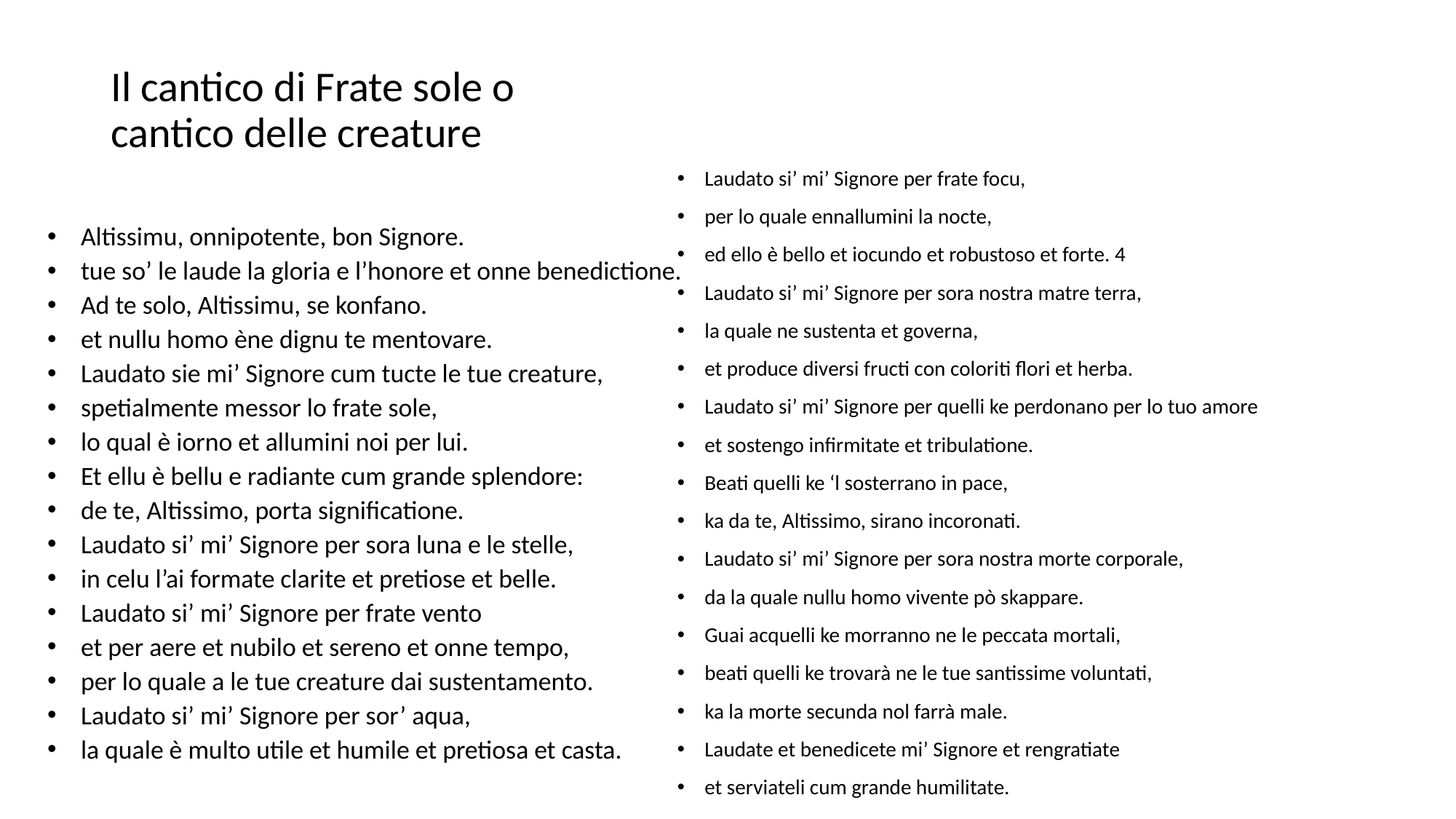

# Il cantico di Frate sole o cantico delle creature
Laudato si’ mi’ Signore per frate focu,
per lo quale ennallumini la nocte,
ed ello è bello et iocundo et robustoso et forte. 4
Laudato si’ mi’ Signore per sora nostra matre terra,
la quale ne sustenta et governa,
et produce diversi fructi con coloriti flori et herba.
Laudato si’ mi’ Signore per quelli ke perdonano per lo tuo amore
et sostengo infirmitate et tribulatione.
Beati quelli ke ‘l sosterrano in pace,
ka da te, Altissimo, sirano incoronati.
Laudato si’ mi’ Signore per sora nostra morte corporale,
da la quale nullu homo vivente pò skappare.
Guai acquelli ke morranno ne le peccata mortali,
beati quelli ke trovarà ne le tue santissime voluntati,
ka la morte secunda nol farrà male.
Laudate et benedicete mi’ Signore et rengratiate
et serviateli cum grande humilitate.
Altissimu, onnipotente, bon Signore.
tue so’ le laude la gloria e l’honore et onne benedictione.
Ad te solo, Altissimu, se konfano.
et nullu homo ène dignu te mentovare.
Laudato sie mi’ Signore cum tucte le tue creature,
spetialmente messor lo frate sole,
lo qual è iorno et allumini noi per lui.
Et ellu è bellu e radiante cum grande splendore:
de te, Altissimo, porta significatione.
Laudato si’ mi’ Signore per sora luna e le stelle,
in celu l’ai formate clarite et pretiose et belle.
Laudato si’ mi’ Signore per frate vento
et per aere et nubilo et sereno et onne tempo,
per lo quale a le tue creature dai sustentamento.
Laudato si’ mi’ Signore per sor’ aqua,
la quale è multo utile et humile et pretiosa et casta.